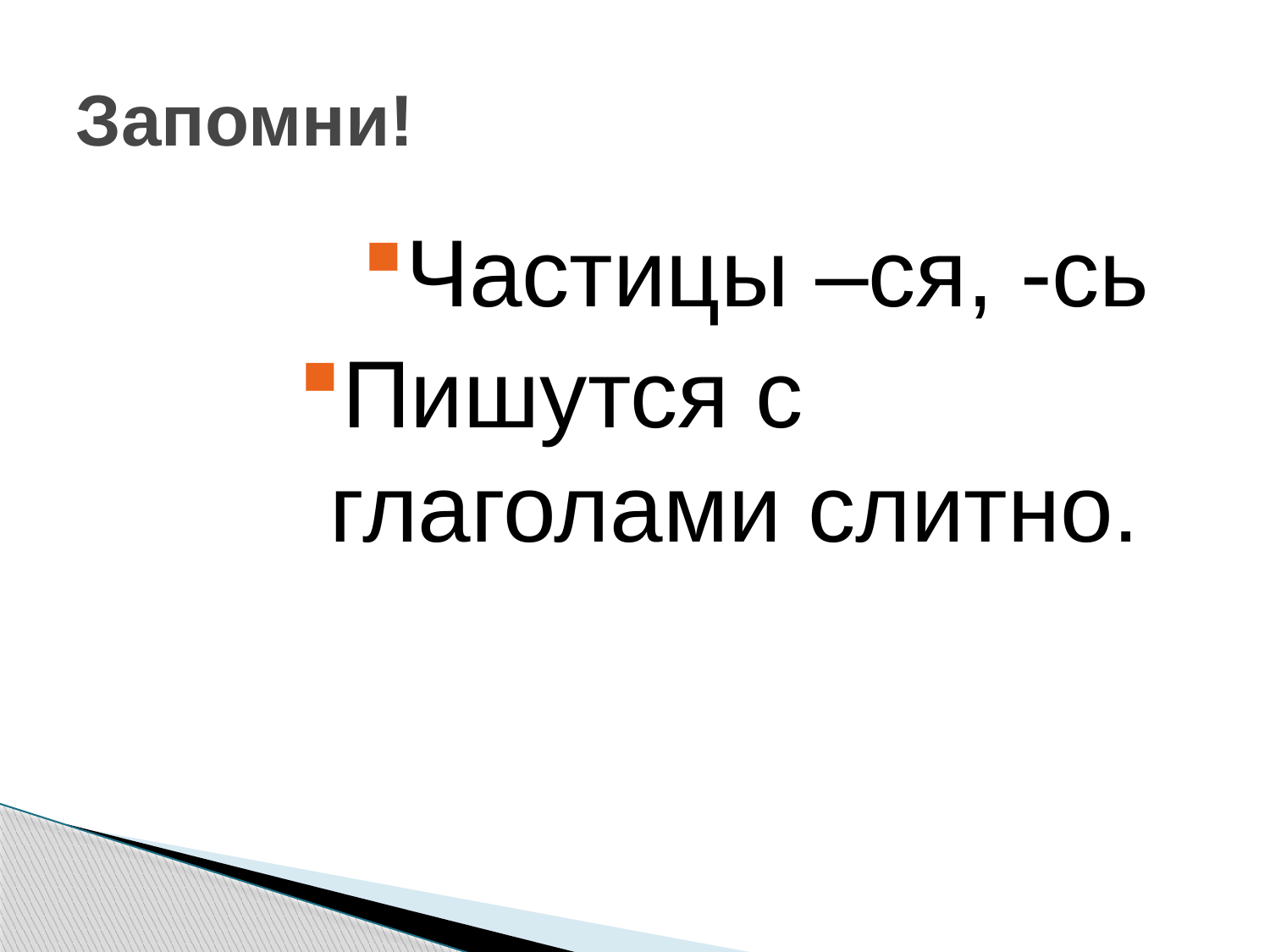

# Запомни!
Частицы –ся, -сь
Пишутся с глаголами слитно.